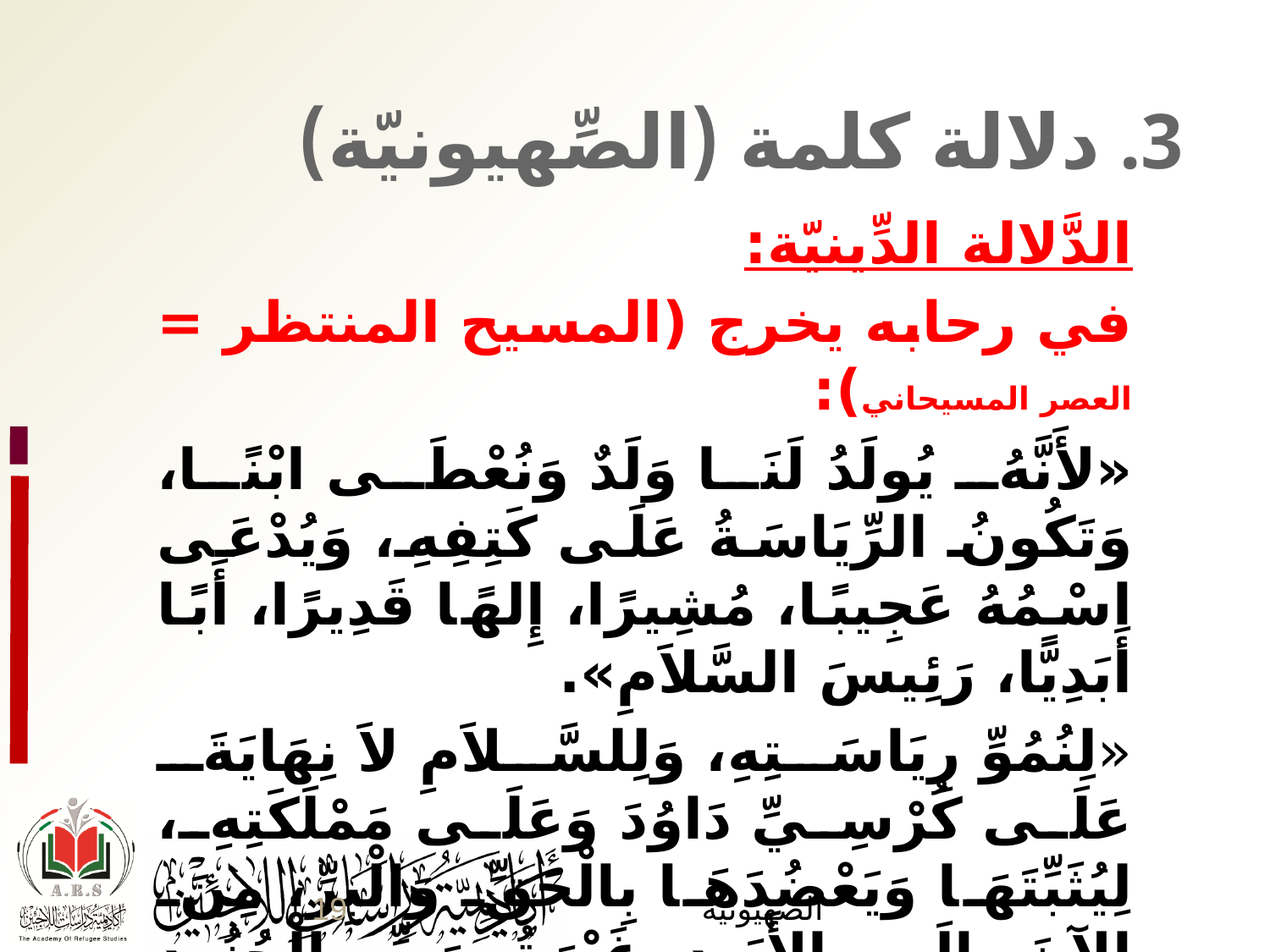

3. دلالة كلمة (الصِّهيونيّة)
الدَّلالة الدِّينيّة:
في رحابه يخرج (المسيح المنتظر = العصر المسيحاني):
«لأَنَّهُ يُولَدُ لَنَا وَلَدٌ وَنُعْطَى ابْنًا، وَتَكُونُ الرِّيَاسَةُ عَلَى كَتِفِهِ، وَيُدْعَى اسْمُهُ عَجِيبًا، مُشِيرًا، إِلهًا قَدِيرًا، أَبًا أَبَدِيًّا، رَئِيسَ السَّلاَمِ».
«لِنُمُوِّ رِيَاسَتِهِ، وَلِلسَّلاَمِ لاَ نِهَايَةَ عَلَى كُرْسِيِّ دَاوُدَ وَعَلَى مَمْلَكَتِهِ، لِيُثَبِّتَهَا وَيَعْضُدَهَا بِالْحَقِّ وَالْبِرِّ، مِنَ الآنَ إِلَى الأَبَد، غَيْرَةُ رَبِّ الْجُنُودِ تَصْنَعُ هذَا».
				[إشعياء: إص. 9، فقرة: 6-7]

19
الصهيونية